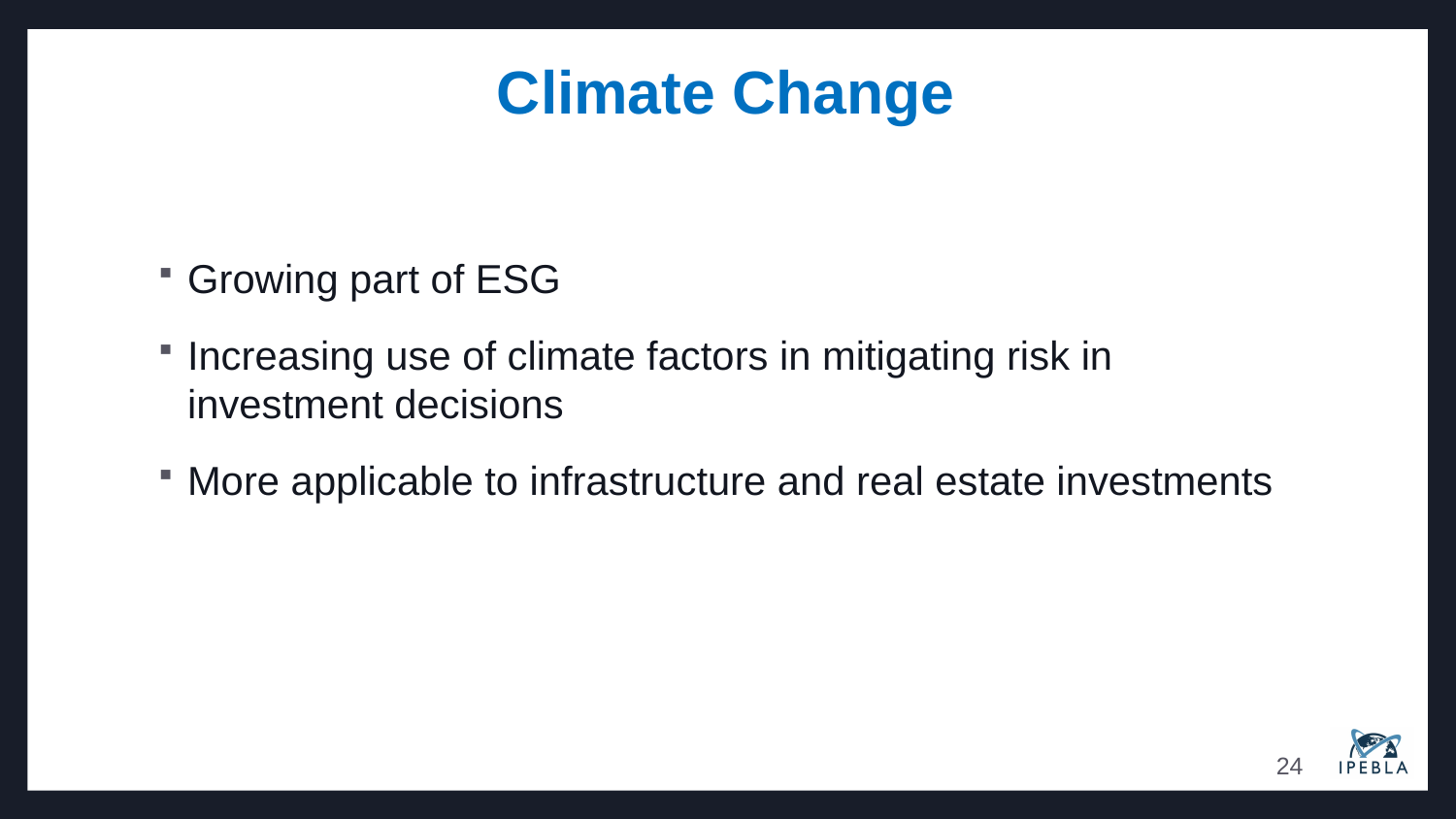

# Climate Change
Growing part of ESG
Increasing use of climate factors in mitigating risk in investment decisions
More applicable to infrastructure and real estate investments

24